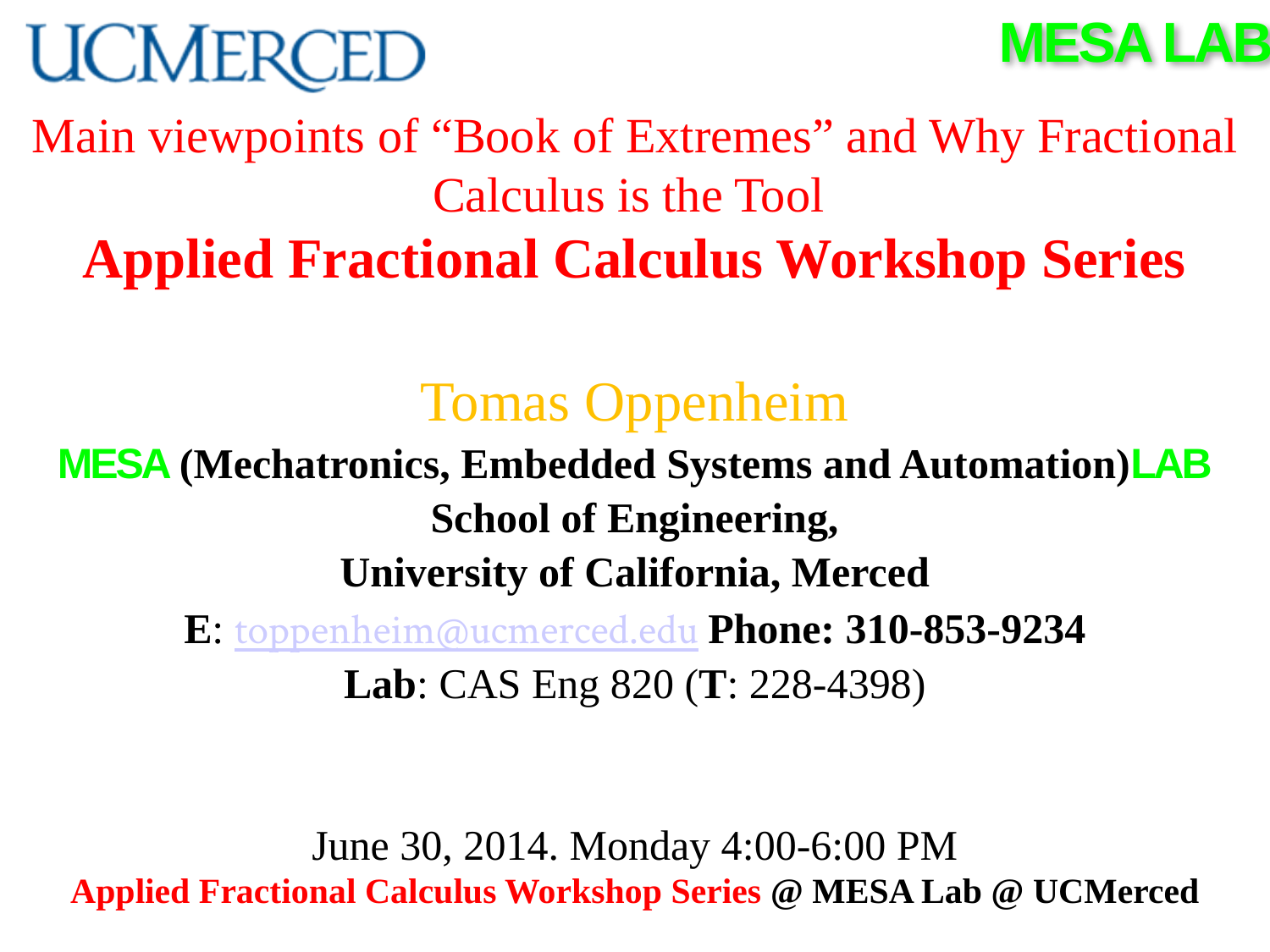

# Main viewpoints of “Book of Extremes” and Why Fractional Calculus is the Tool Applied Fractional Calculus Workshop Series
Tomas Oppenheim
MESA (Mechatronics, Embedded Systems and Automation)Lab
School of Engineering,
University of California, Merced
E: toppenheim@ucmerced.edu Phone: 310-853-9234
Lab: CAS Eng 820 (T: 228-4398)

June 30, 2014. Monday 4:00-6:00 PM
Applied Fractional Calculus Workshop Series @ MESA Lab @ UCMerced